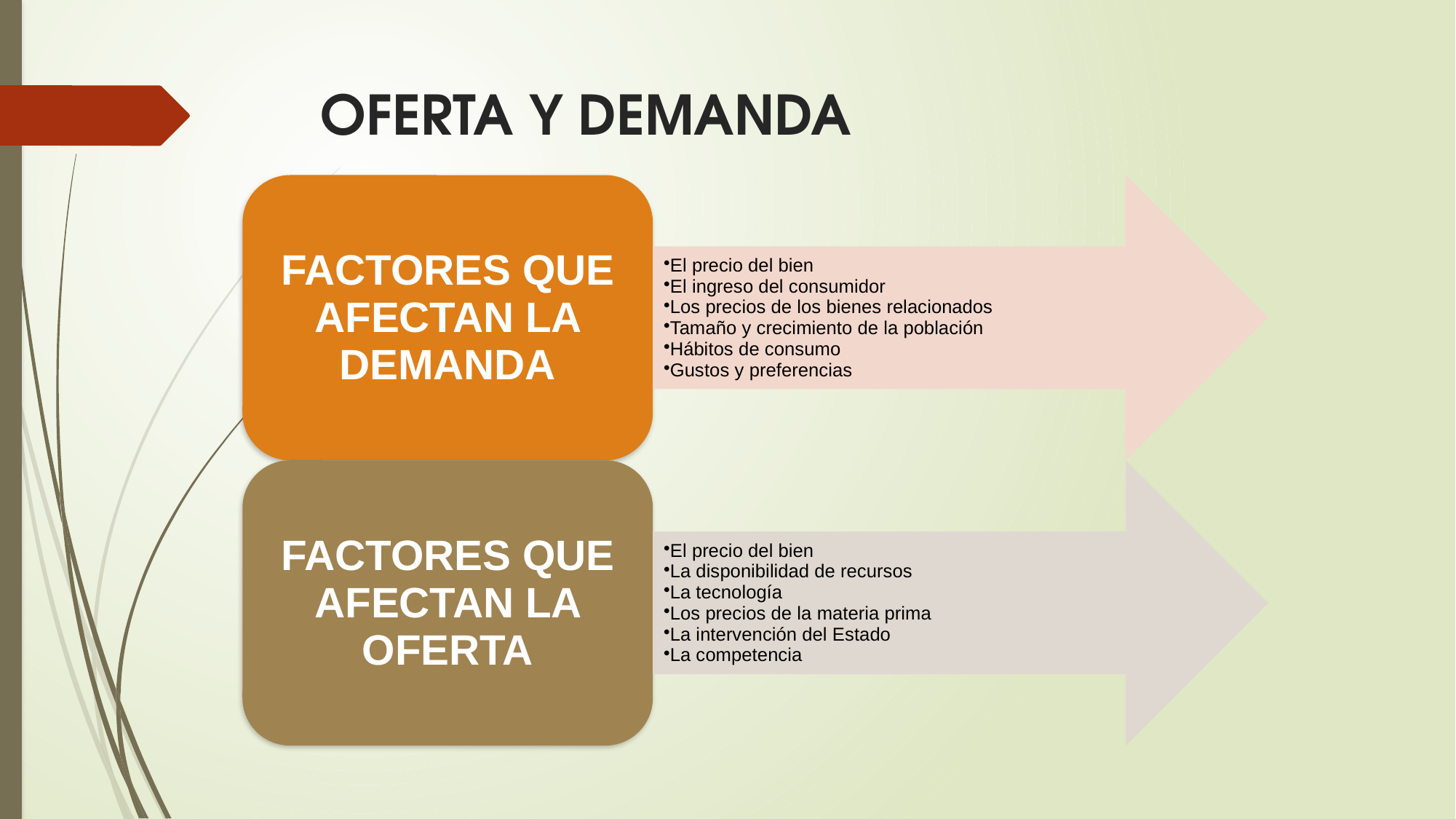

# OFERTA Y DEMANDA
FACTORES QUE AFECTAN LA DEMANDA
El precio del bien
El ingreso del consumidor
Los precios de los bienes relacionados
Tamaño y crecimiento de la población
Hábitos de consumo
Gustos y preferencias
FACTORES QUE AFECTAN LA OFERTA
El precio del bien
La disponibilidad de recursos
La tecnología
Los precios de la materia prima
La intervención del Estado
La competencia